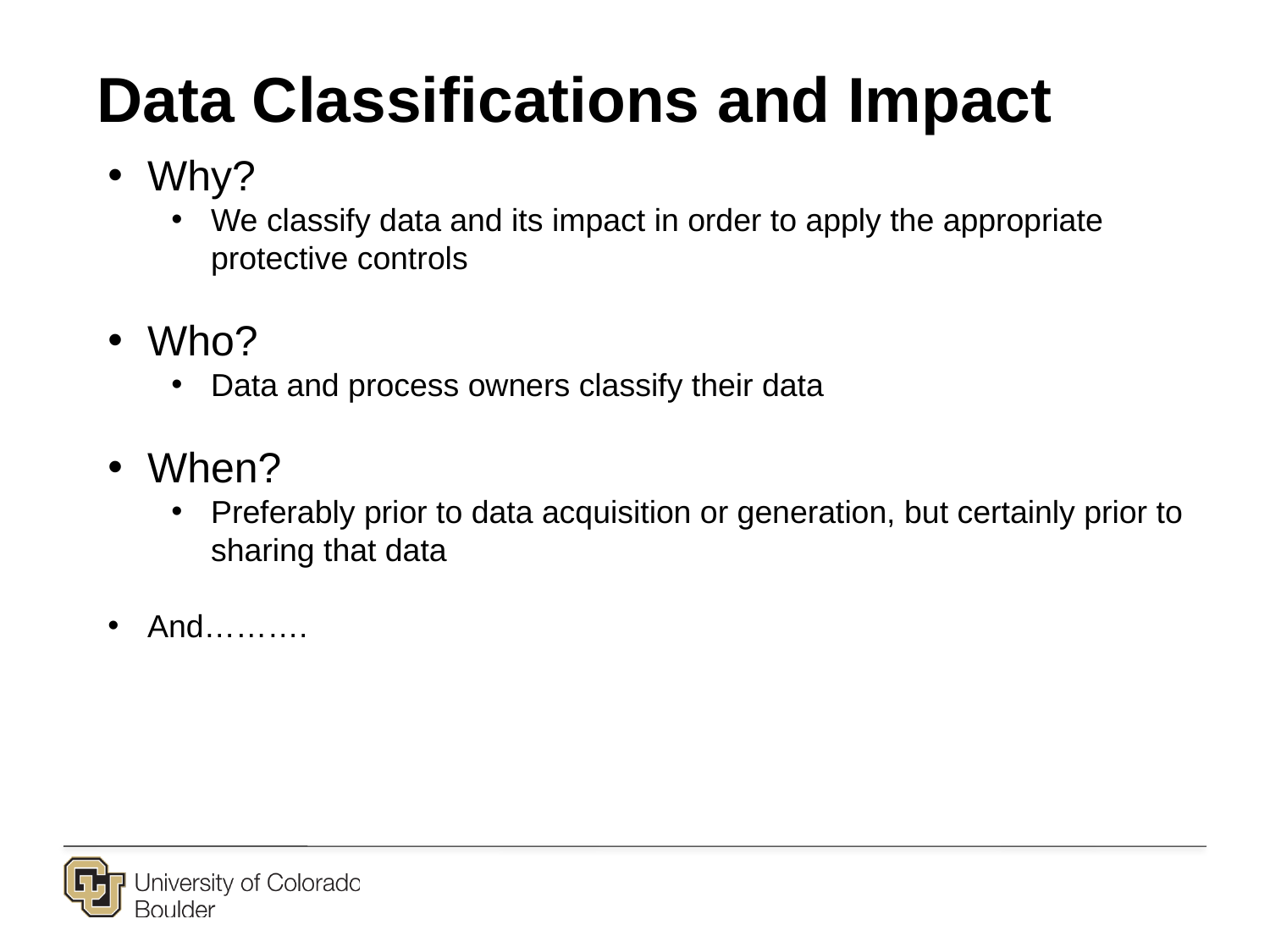

Data Classifications and Impact
Why?
We classify data and its impact in order to apply the appropriate protective controls

Who?
Data and process owners classify their data

When?
Preferably prior to data acquisition or generation, but certainly prior to sharing that data

And……….